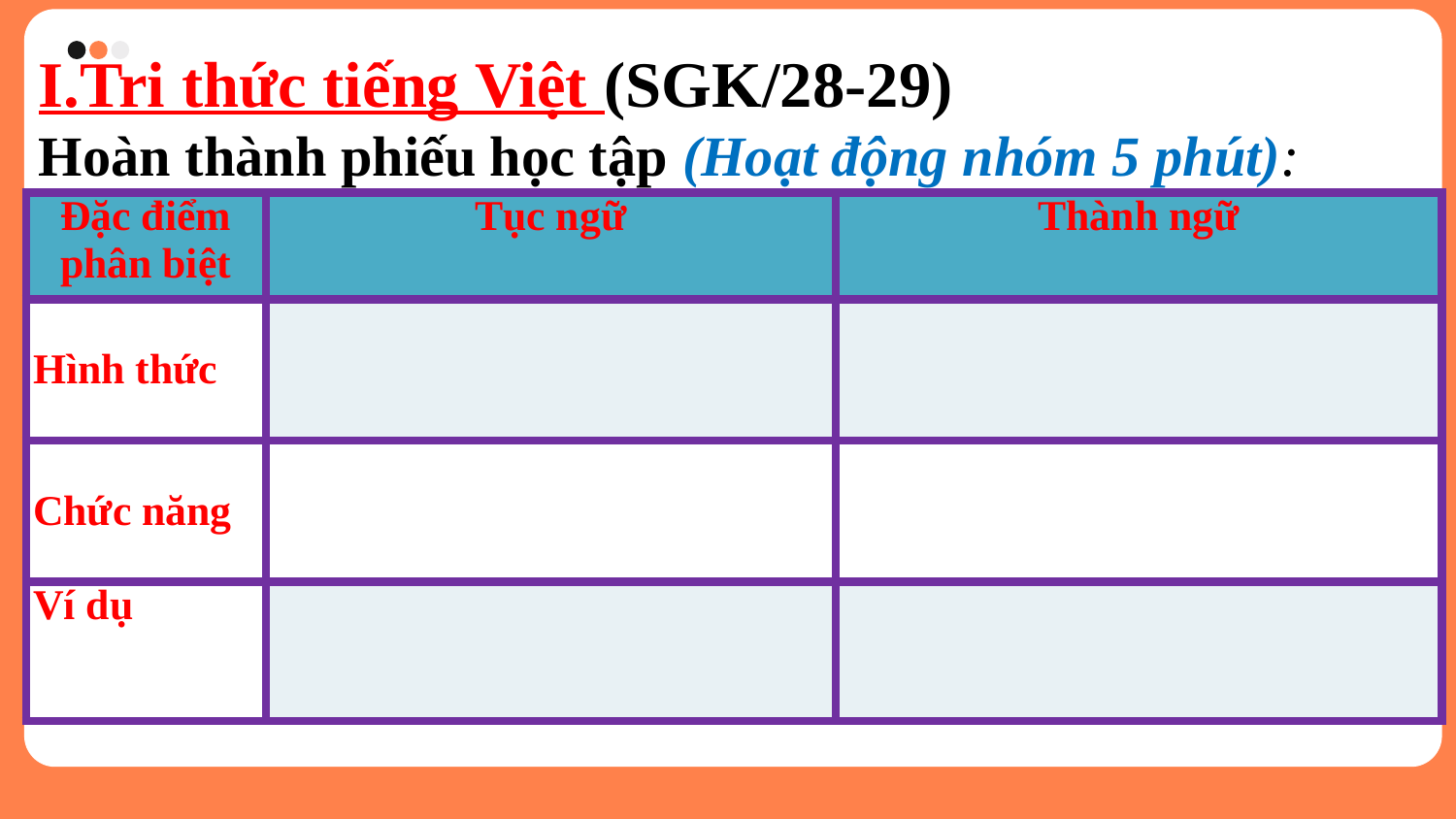

I.Tri thức tiếng Việt (SGK/28-29)
Hoàn thành phiếu học tập (Hoạt động nhóm 5 phút):
| Đặc điểm phân biệt | Tục ngữ | Thành ngữ |
| --- | --- | --- |
| Hình thức |  |  |
| Chức năng |  |  |
| Ví dụ |  |  |